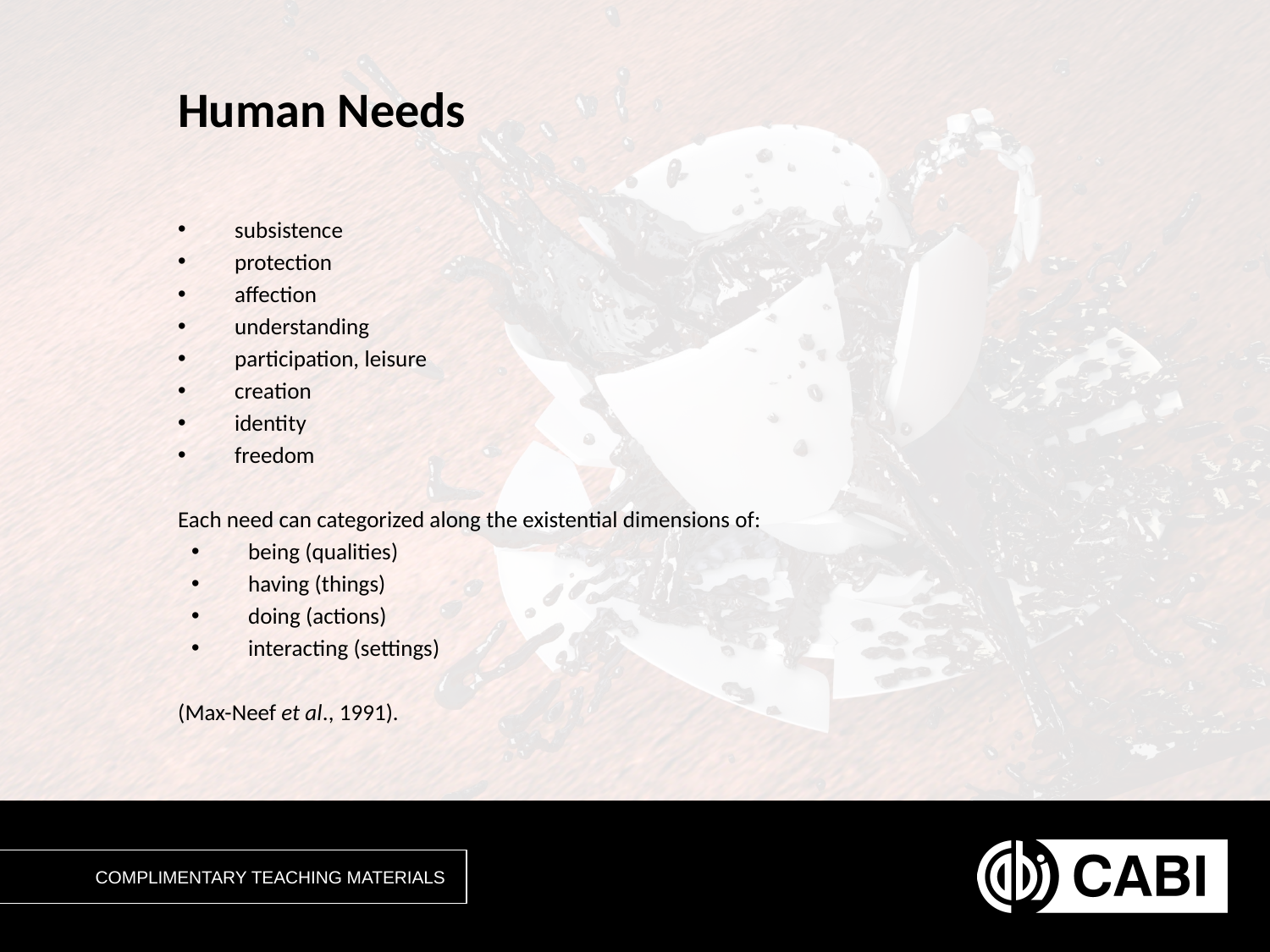

# Human Needs

subsistence
protection
affection
understanding
participation, leisure
creation
identity
freedom

Each need can categorized along the existential dimensions of:
being (qualities)
having (things)
doing (actions)
interacting (settings)

(Max-Neef et al., 1991).